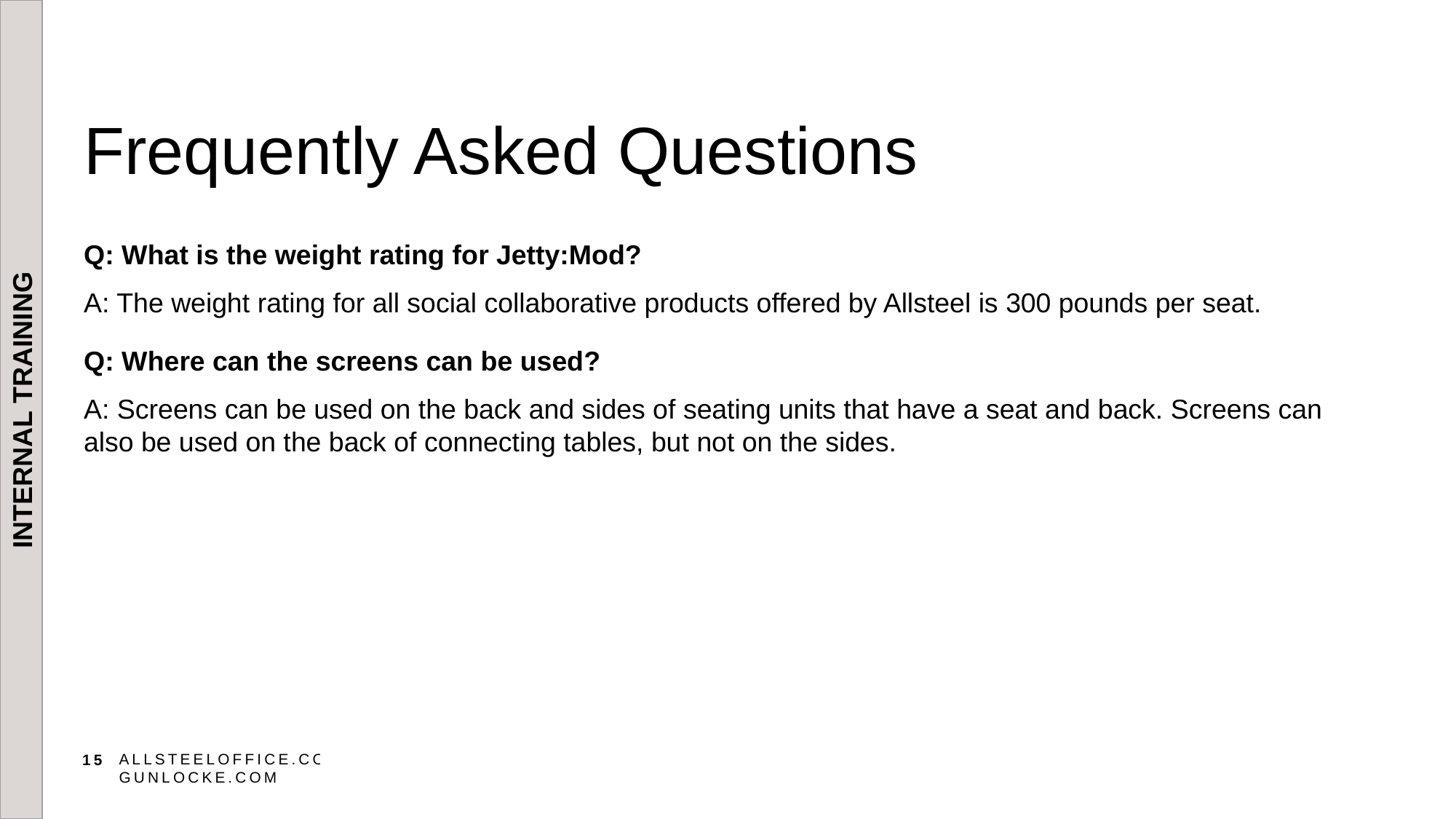

Frequently Asked Questions
Q: What is the weight rating for Jetty:Mod?
A: The weight rating for all social collaborative products offered by Allsteel is 300 pounds per seat.
Q: Where can the screens can be used?
A: Screens can be used on the back and sides of seating units that have a seat and back. Screens can also be used on the back of connecting tables, but not on the sides.
INTERNAL TRAINING